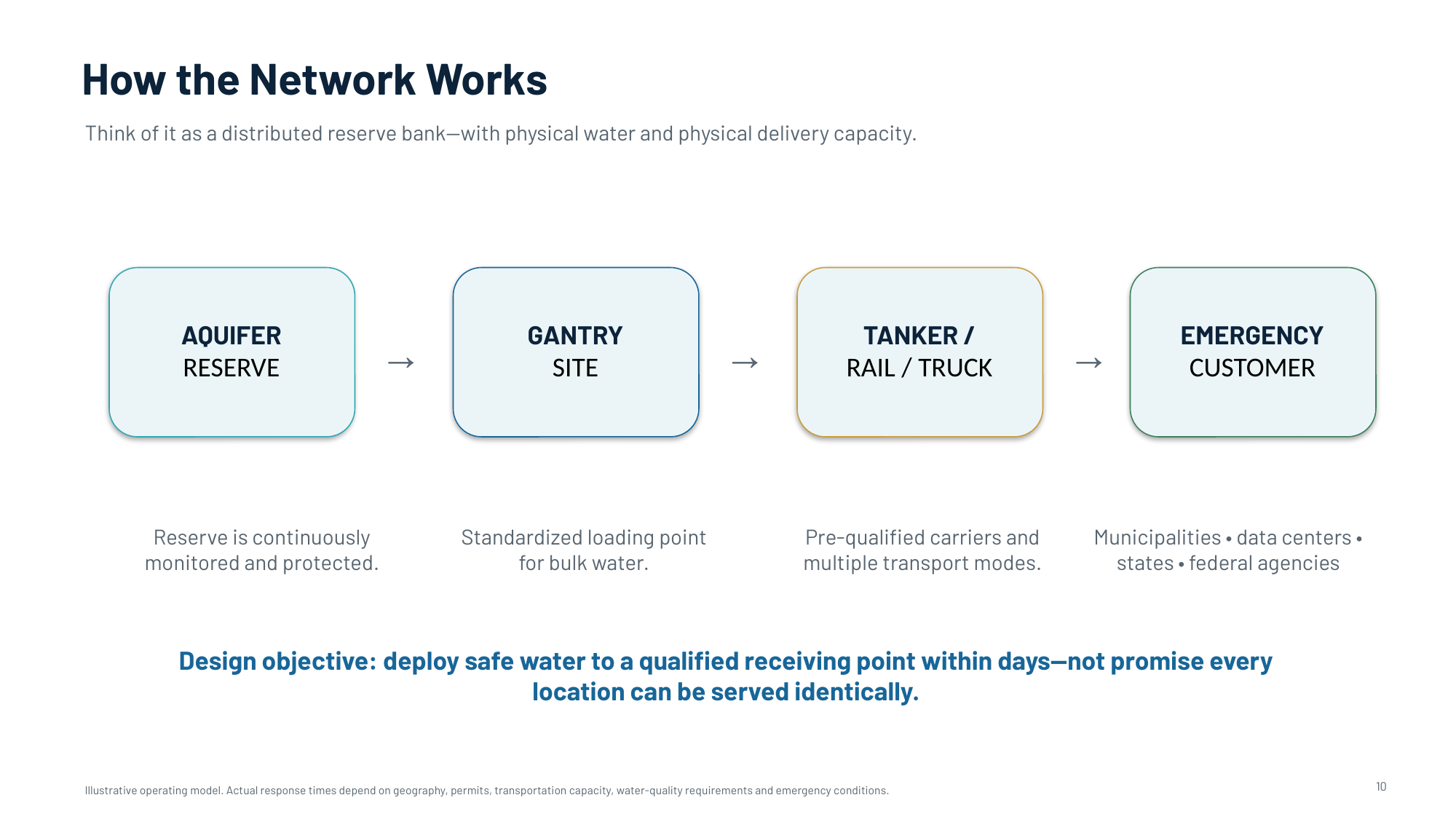

How the Network Works
Think of it as a distributed reserve bank—with physical water and physical delivery capacity.

AQUIFER
RESERVE
GANTRY
SITE
TANKER /
RAIL / TRUCK
EMERGENCY
CUSTOMER
→
→
→
Reserve is continuously monitored and protected.
Standardized loading point for bulk water.
Pre-qualified carriers and multiple transport modes.
Municipalities • data centers • states • federal agencies
Design objective: deploy safe water to a qualified receiving point within days—not promise every location can be served identically.
10
Illustrative operating model. Actual response times depend on geography, permits, transportation capacity, water-quality requirements and emergency conditions.